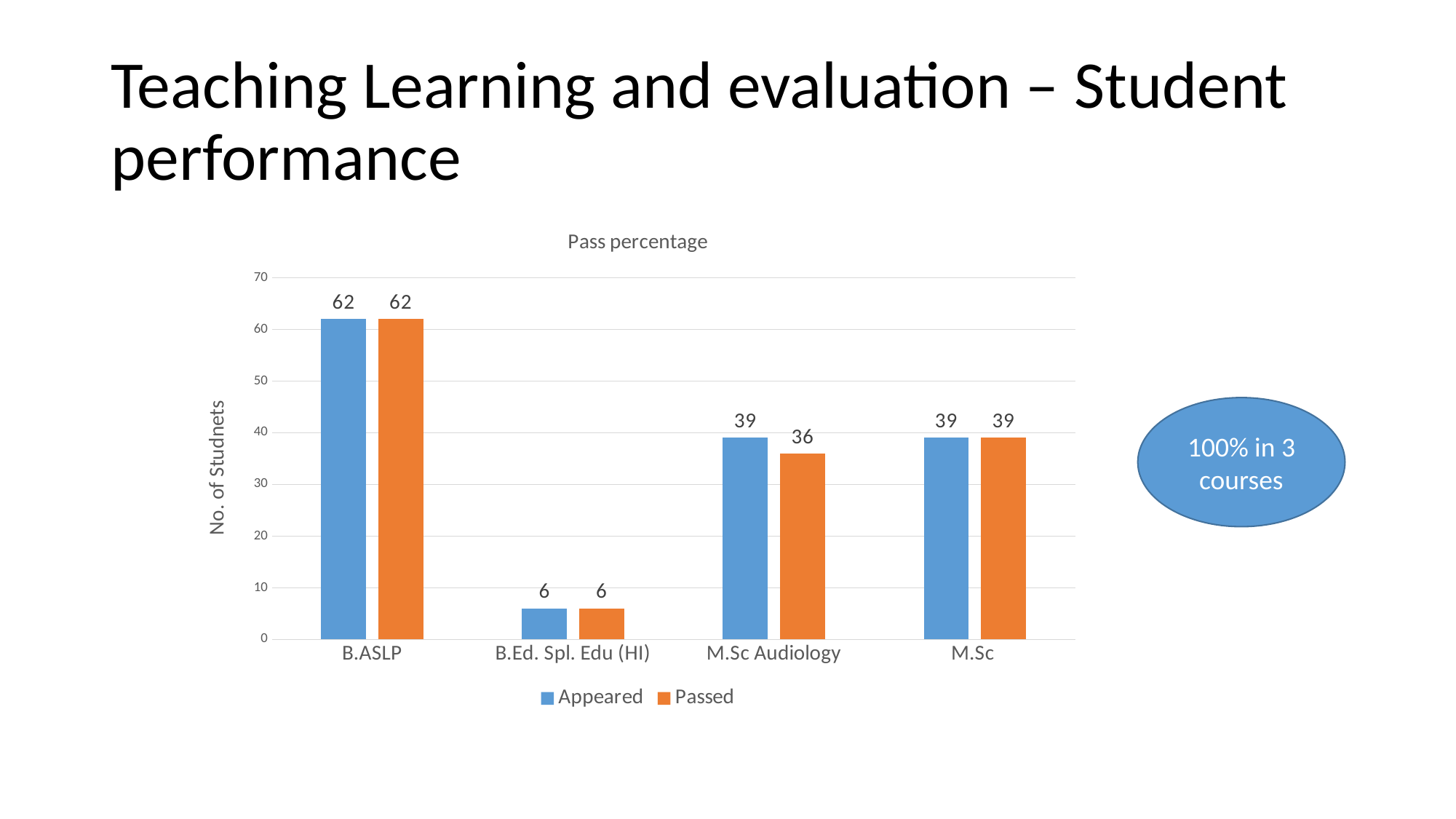

# Teaching Learning and evaluation – Student performance

### Chart: Pass percentage

| Category | Appeared | Passed |
|---|---|---|
| B.ASLP | 62.0 | 62.0 |
| B.Ed. Spl. Edu (HI) | 6.0 | 6.0 |
| M.Sc Audiology | 39.0 | 36.0 |
| M.Sc  | 39.0 | 39.0 |
100% in 3 courses